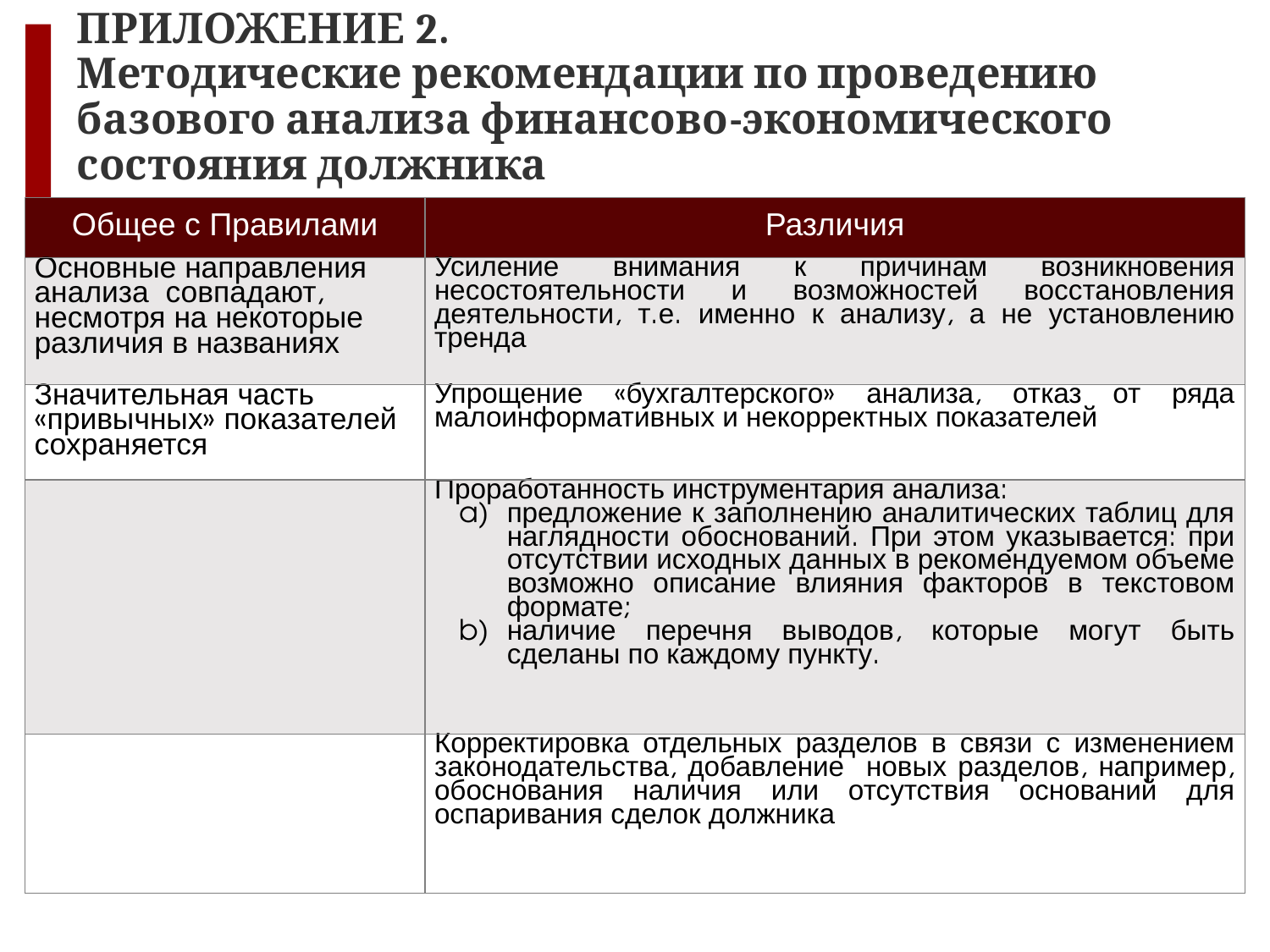

ПРИЛОЖЕНИЕ 2.
Методические рекомендации по проведению базового анализа финансово-экономического состояния должника
11
| Общее с Правилами | Различия |
| --- | --- |
| Основные направления анализа совпадают, несмотря на некоторые различия в названиях | Усиление внимания к причинам возникновения несостоятельности и возможностей восстановления деятельности, т.е. именно к анализу, а не установлению тренда |
| Значительная часть «привычных» показателей сохраняется | Упрощение «бухгалтерского» анализа, отказ от ряда малоинформативных и некорректных показателей |
|  | Проработанность инструментария анализа: предложение к заполнению аналитических таблиц для наглядности обоснований. При этом указывается: при отсутствии исходных данных в рекомендуемом объеме возможно описание влияния факторов в текстовом формате; наличие перечня выводов, которые могут быть сделаны по каждому пункту. |
|  | Корректировка отдельных разделов в связи с изменением законодательства, добавление новых разделов, например, обоснования наличия или отсутствия оснований для оспаривания сделок должника |